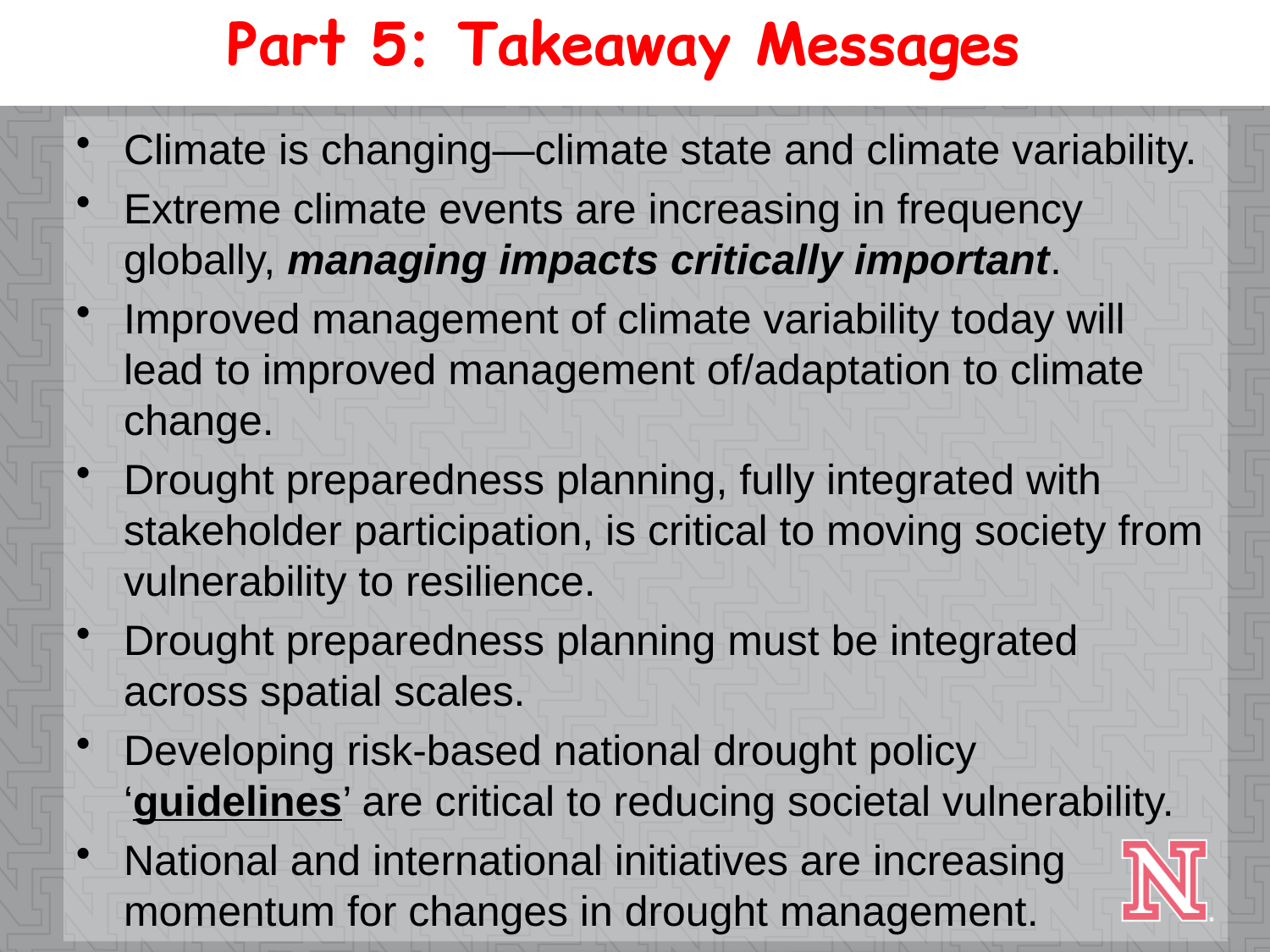

# Part 5: Takeaway Messages
Climate is changing—climate state and climate variability.
Extreme climate events are increasing in frequency globally, managing impacts critically important.
Improved management of climate variability today will lead to improved management of/adaptation to climate change.
Drought preparedness planning, fully integrated with stakeholder participation, is critical to moving society from vulnerability to resilience.
Drought preparedness planning must be integrated across spatial scales.
Developing risk-based national drought policy ‘guidelines’ are critical to reducing societal vulnerability.
National and international initiatives are increasing momentum for changes in drought management.